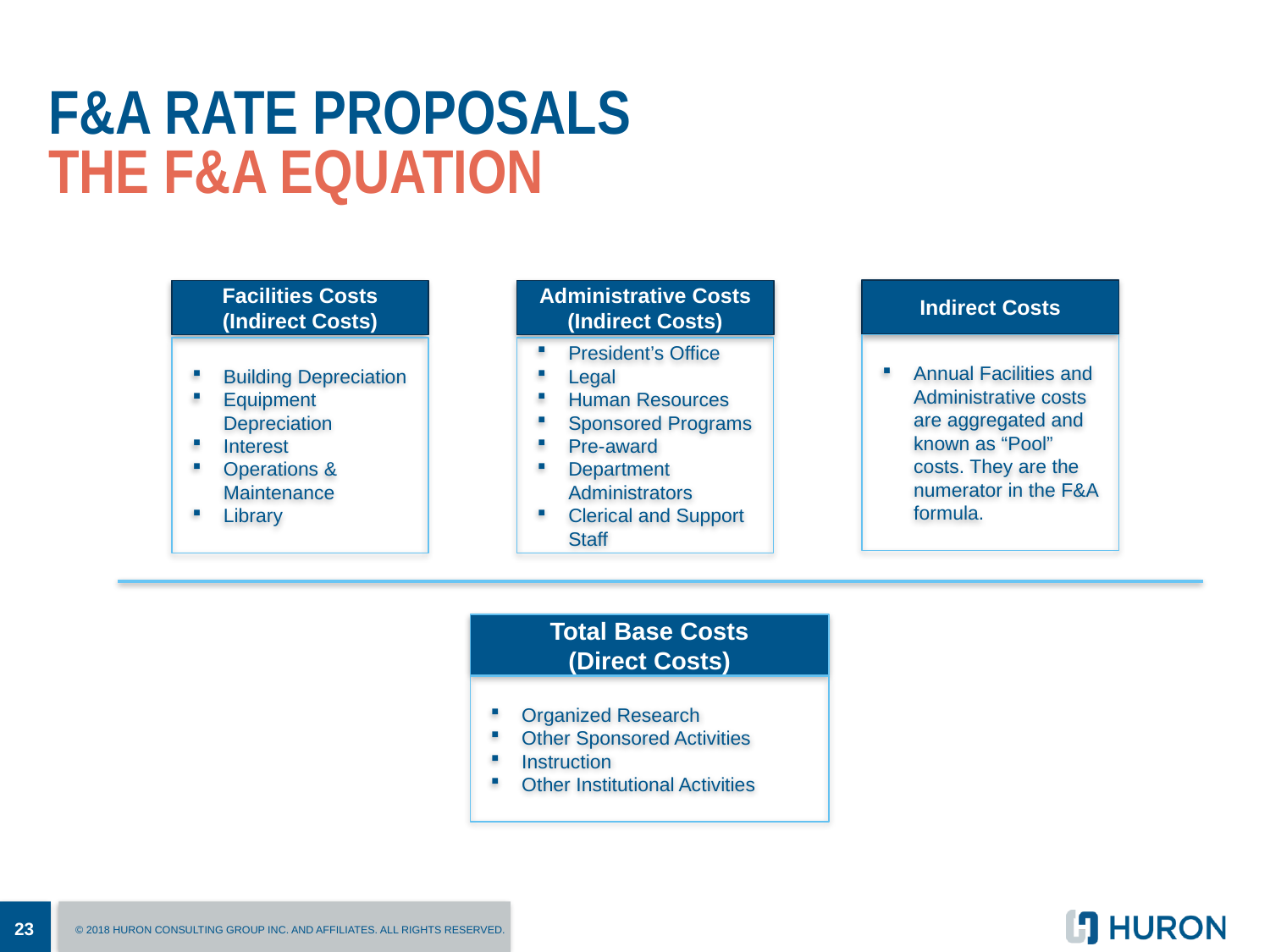

# F&A Rate Proposals The F&A Equation

Indirect Costs
Facilities Costs
(Indirect Costs)
Administrative Costs
(Indirect Costs)
Annual Facilities and Administrative costs are aggregated and known as “Pool” costs. They are the numerator in the F&A formula.
Building Depreciation
Equipment Depreciation
Interest
Operations & Maintenance
Library
President’s Office
Legal
Human Resources
Sponsored Programs
Pre-award
Department Administrators
Clerical and Support Staff
Total Base Costs
(Direct Costs)
Organized Research
Other Sponsored Activities
Instruction
Other Institutional Activities